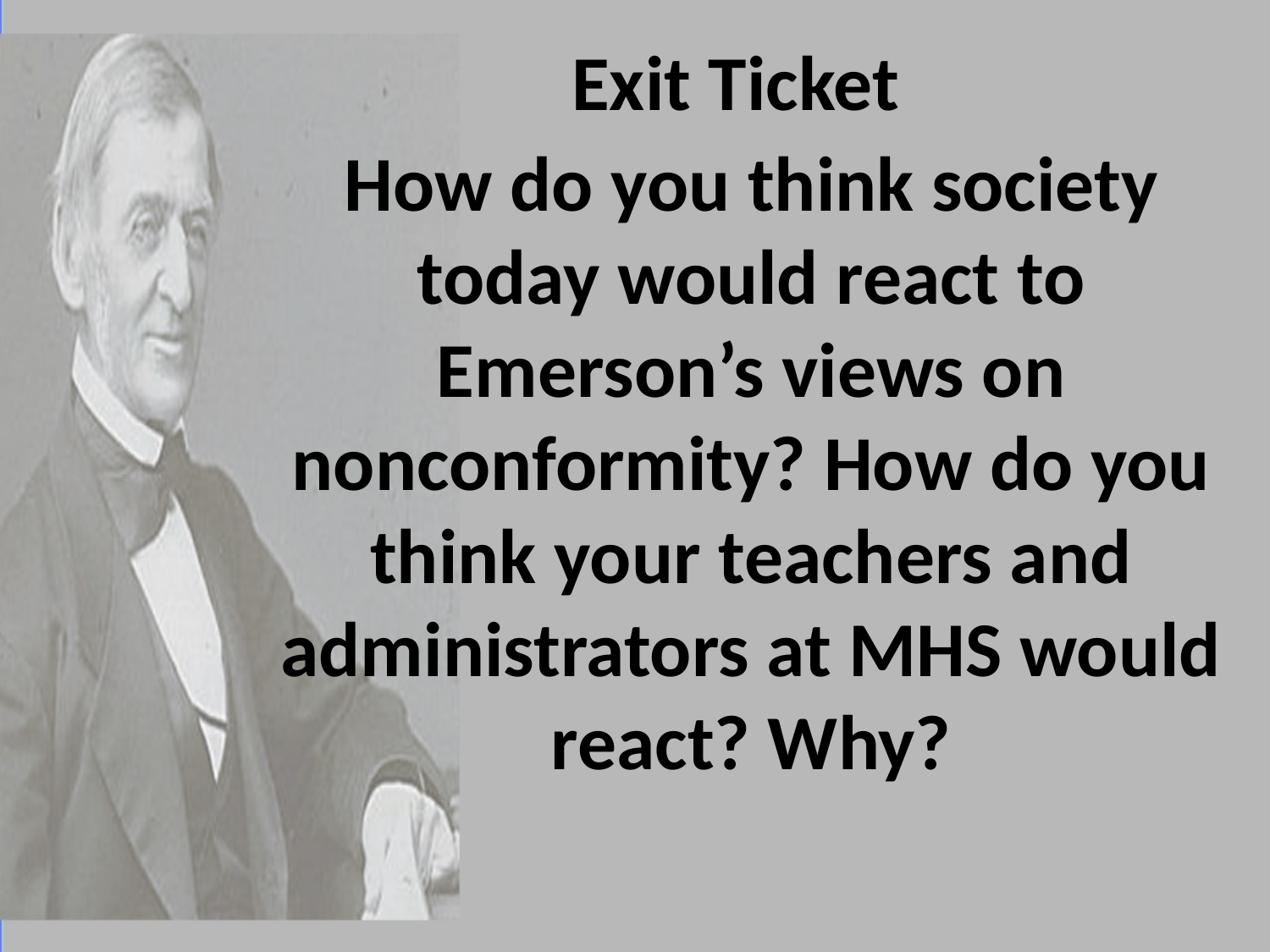

# Exit Ticket
How do you think society today would react to Emerson’s views on nonconformity? How do you think your teachers and administrators at MHS would react? Why?